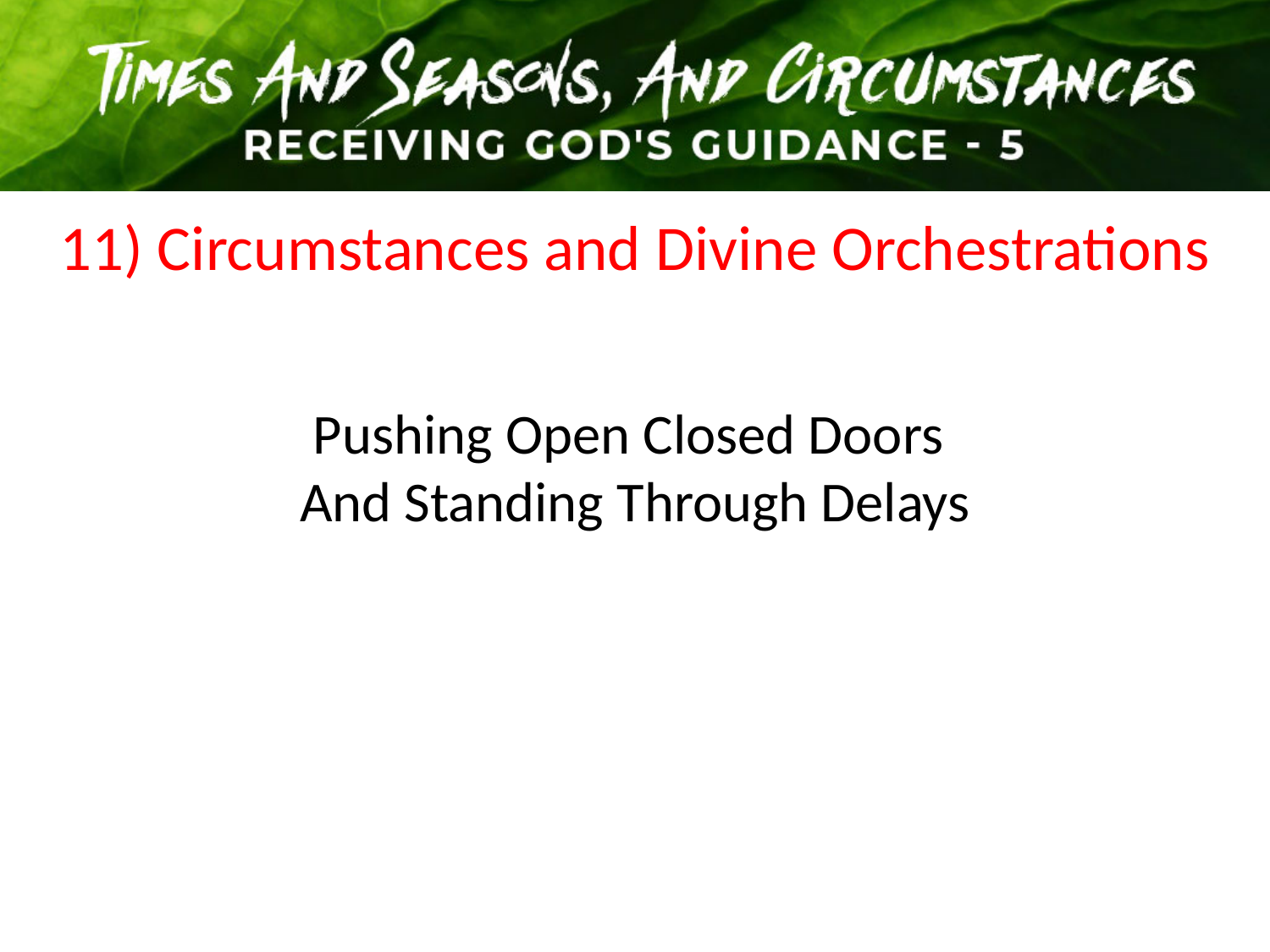

11) Circumstances and Divine Orchestrations
Pushing Open Closed Doors
And Standing Through Delays